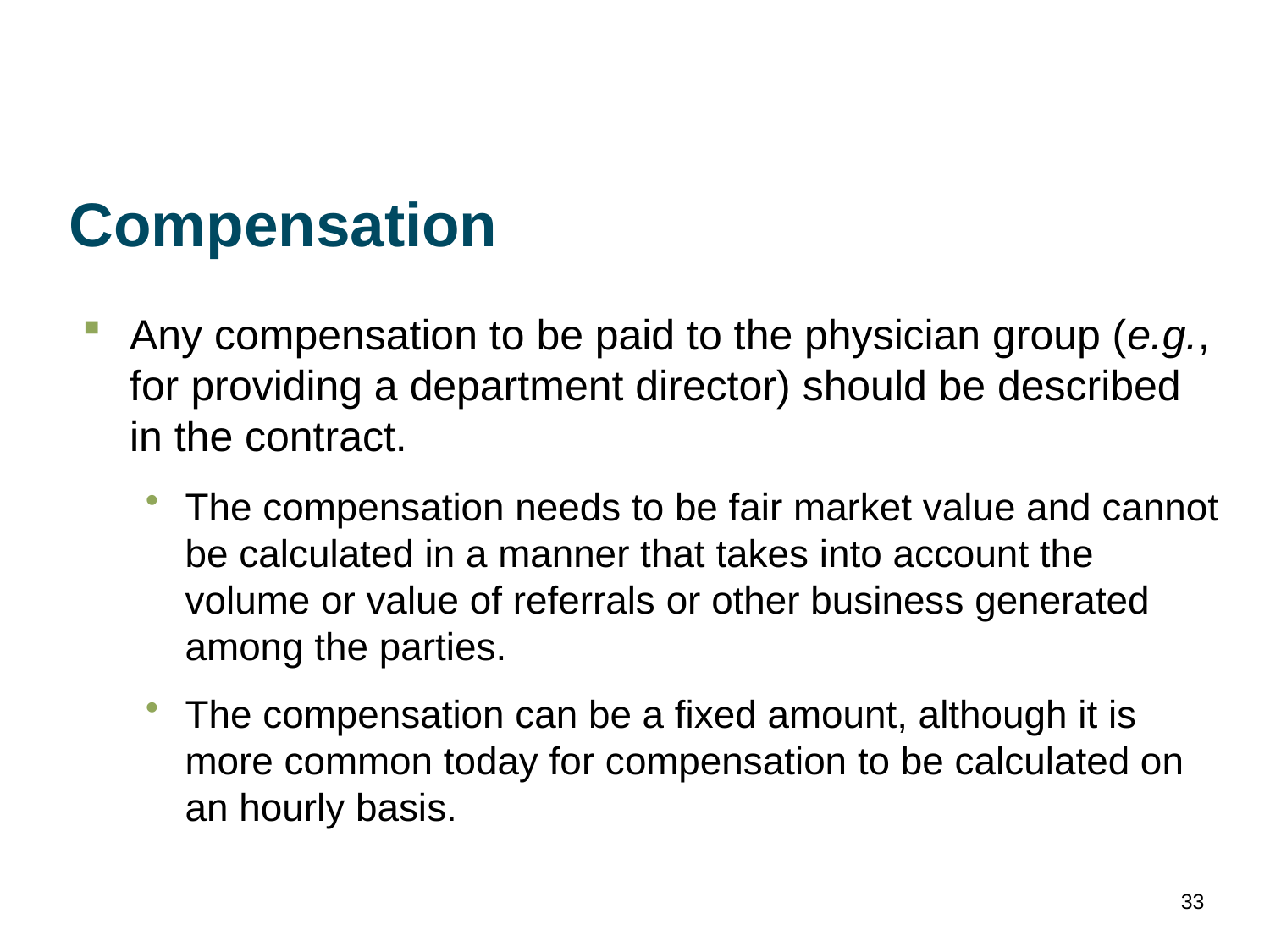

# Compensation
Any compensation to be paid to the physician group (e.g., for providing a department director) should be described in the contract.
The compensation needs to be fair market value and cannot be calculated in a manner that takes into account the volume or value of referrals or other business generated among the parties.
The compensation can be a fixed amount, although it is more common today for compensation to be calculated on an hourly basis.
33